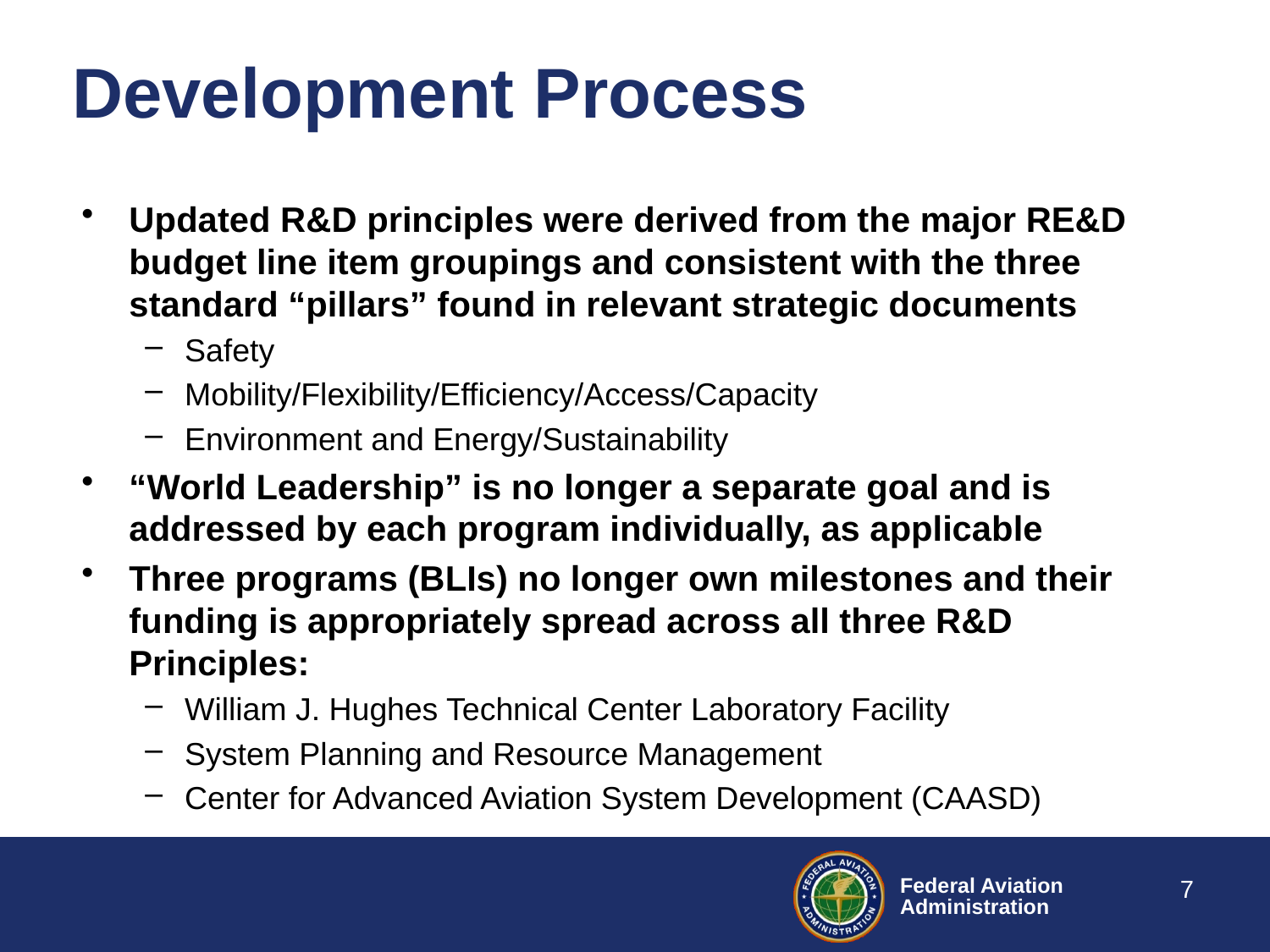

# Development Process
Updated R&D principles were derived from the major RE&D budget line item groupings and consistent with the three standard “pillars” found in relevant strategic documents
Safety
Mobility/Flexibility/Efficiency/Access/Capacity
Environment and Energy/Sustainability
“World Leadership” is no longer a separate goal and is addressed by each program individually, as applicable
Three programs (BLIs) no longer own milestones and their funding is appropriately spread across all three R&D Principles:
William J. Hughes Technical Center Laboratory Facility
System Planning and Resource Management
Center for Advanced Aviation System Development (CAASD)
7